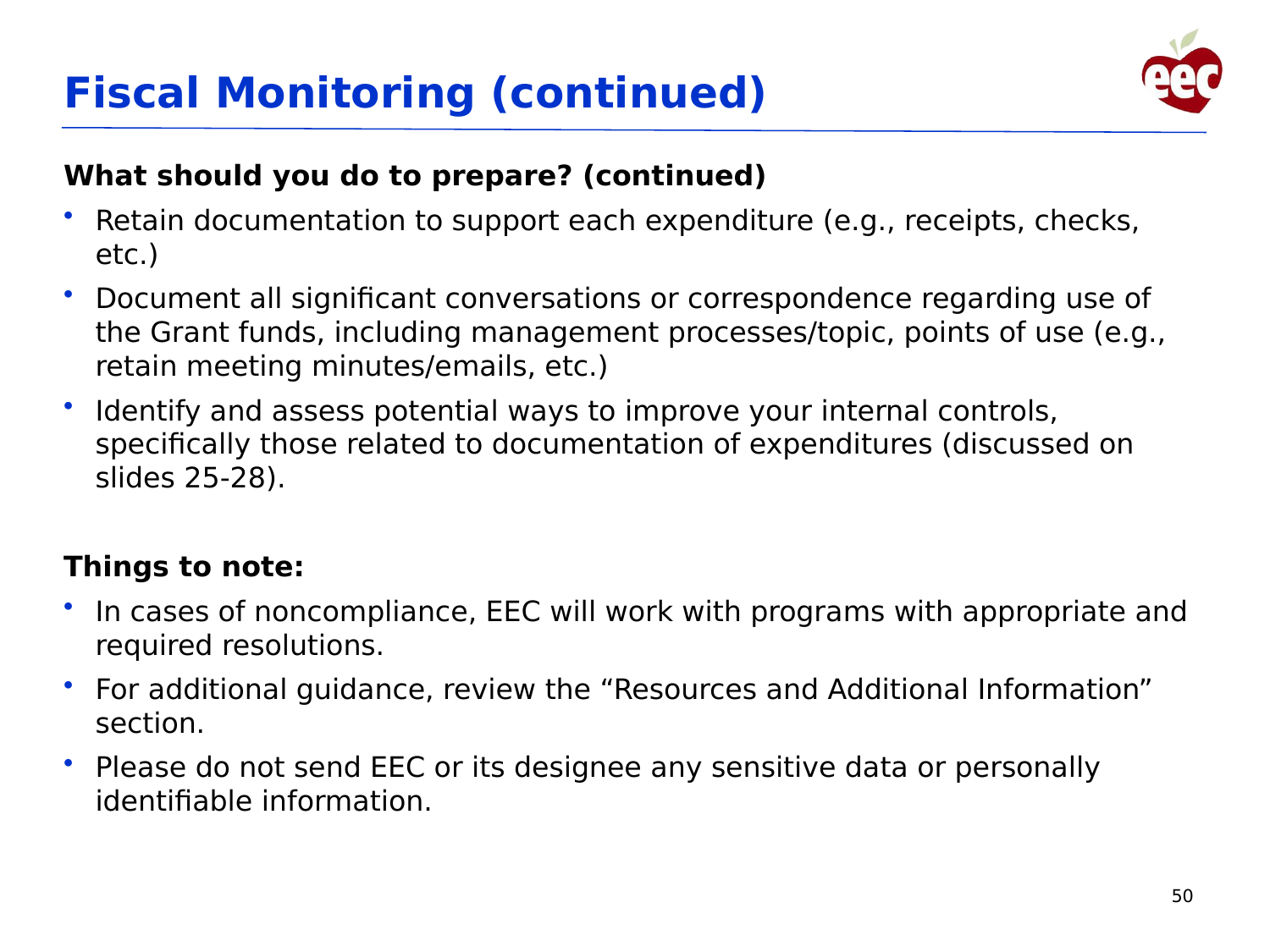

# Fiscal Monitoring (continued)
What should you do to prepare? (continued)
Retain documentation to support each expenditure (e.g., receipts, checks, etc.)
Document all significant conversations or correspondence regarding use of the Grant funds, including management processes/topic, points of use (e.g., retain meeting minutes/emails, etc.)
Identify and assess potential ways to improve your internal controls, specifically those related to documentation of expenditures (discussed on slides 25-28).

Things to note:
In cases of noncompliance, EEC will work with programs with appropriate and required resolutions.
For additional guidance, review the “Resources and Additional Information” section.
Please do not send EEC or its designee any sensitive data or personally identifiable information.

50